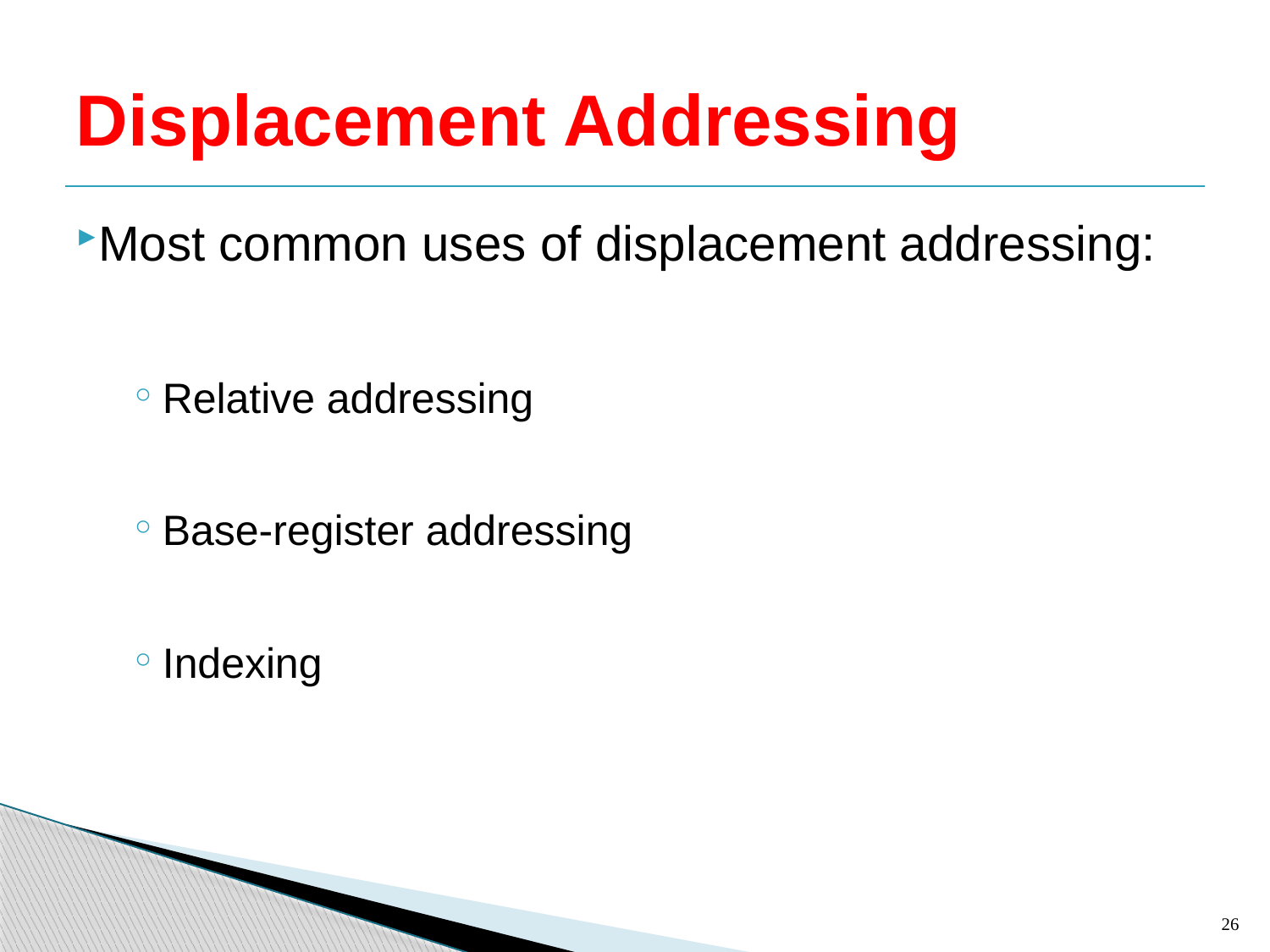

# Displacement Addressing
Most common uses of displacement addressing:

Relative addressing

Base-register addressing

Indexing

26